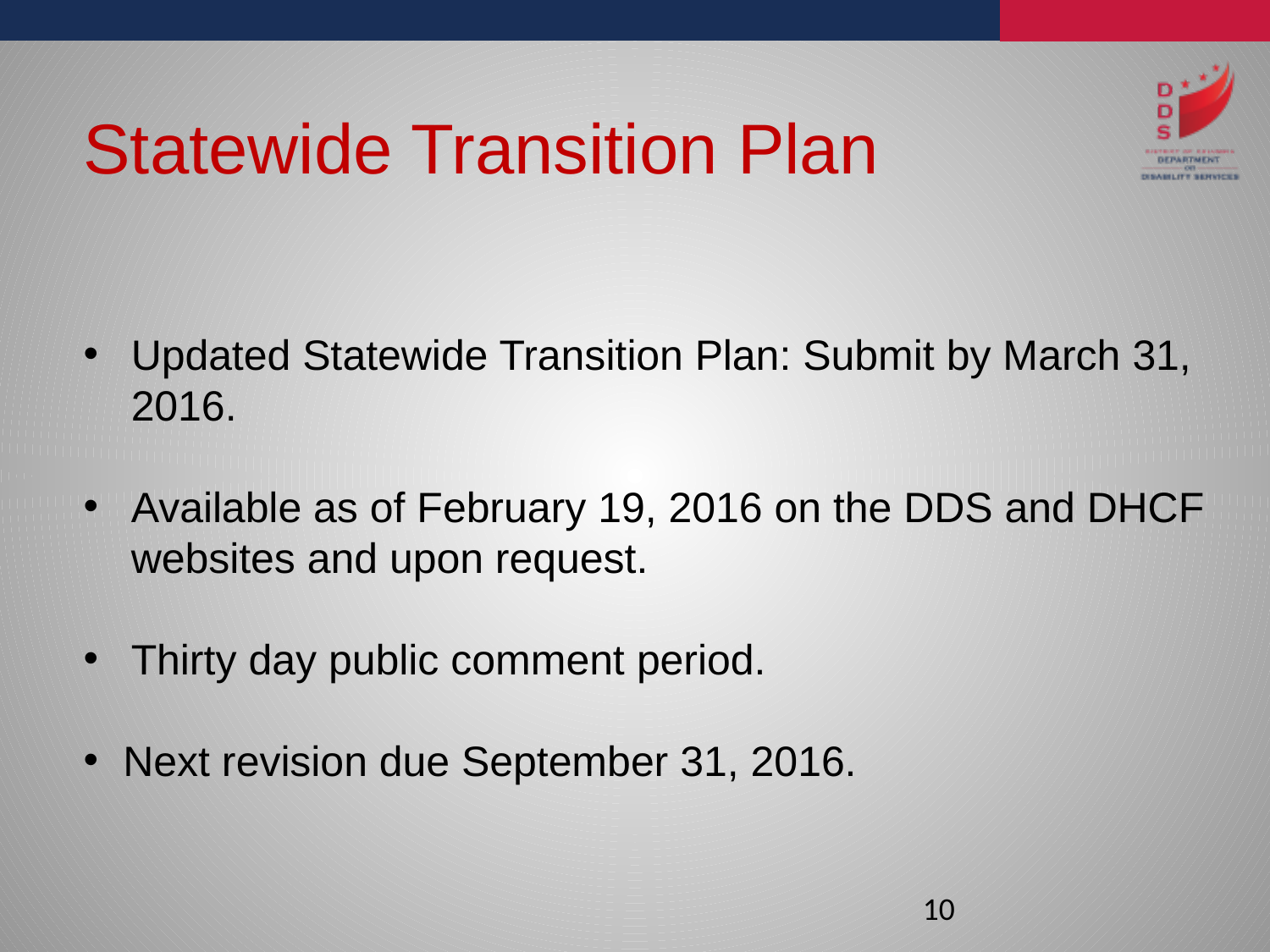

Statewide Transition Plan

Updated Statewide Transition Plan: Submit by March 31, 2016.

Available as of February 19, 2016 on the DDS and DHCF websites and upon request.

Thirty day public comment period.

Next revision due September 31, 2016.
10